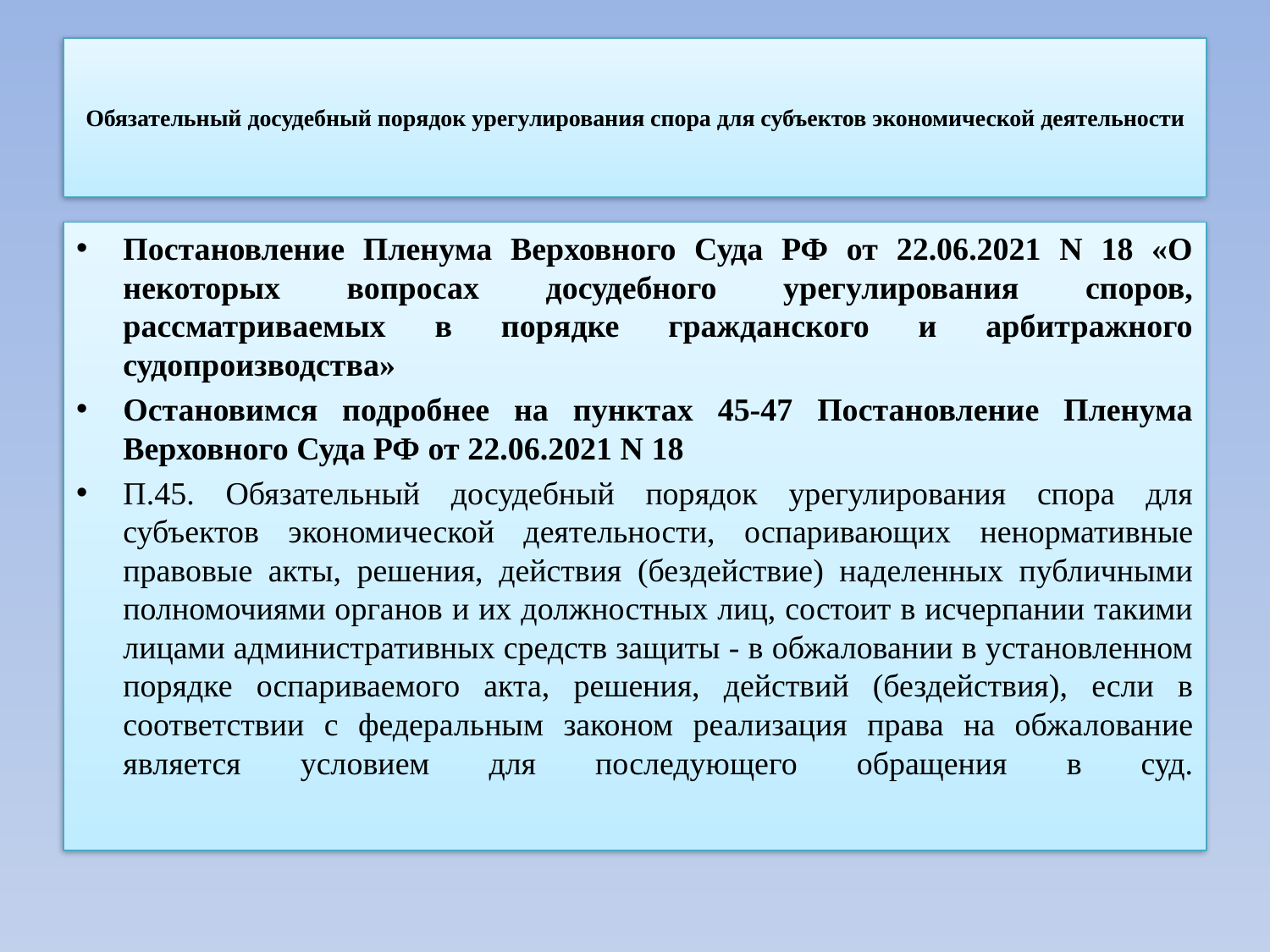

# Обязательный досудебный порядок урегулирования спора для субъектов экономической деятельности
Постановление Пленума Верховного Суда РФ от 22.06.2021 N 18 «О некоторых вопросах досудебного урегулирования споров, рассматриваемых в порядке гражданского и арбитражного судопроизводства»
Остановимся подробнее на пунктах 45-47 Постановление Пленума Верховного Суда РФ от 22.06.2021 N 18
П.45. Обязательный досудебный порядок урегулирования спора для субъектов экономической деятельности, оспаривающих ненормативные правовые акты, решения, действия (бездействие) наделенных публичными полномочиями органов и их должностных лиц, состоит в исчерпании такими лицами административных средств защиты - в обжаловании в установленном порядке оспариваемого акта, решения, действий (бездействия), если в соответствии с федеральным законом реализация права на обжалование является условием для последующего обращения в суд.